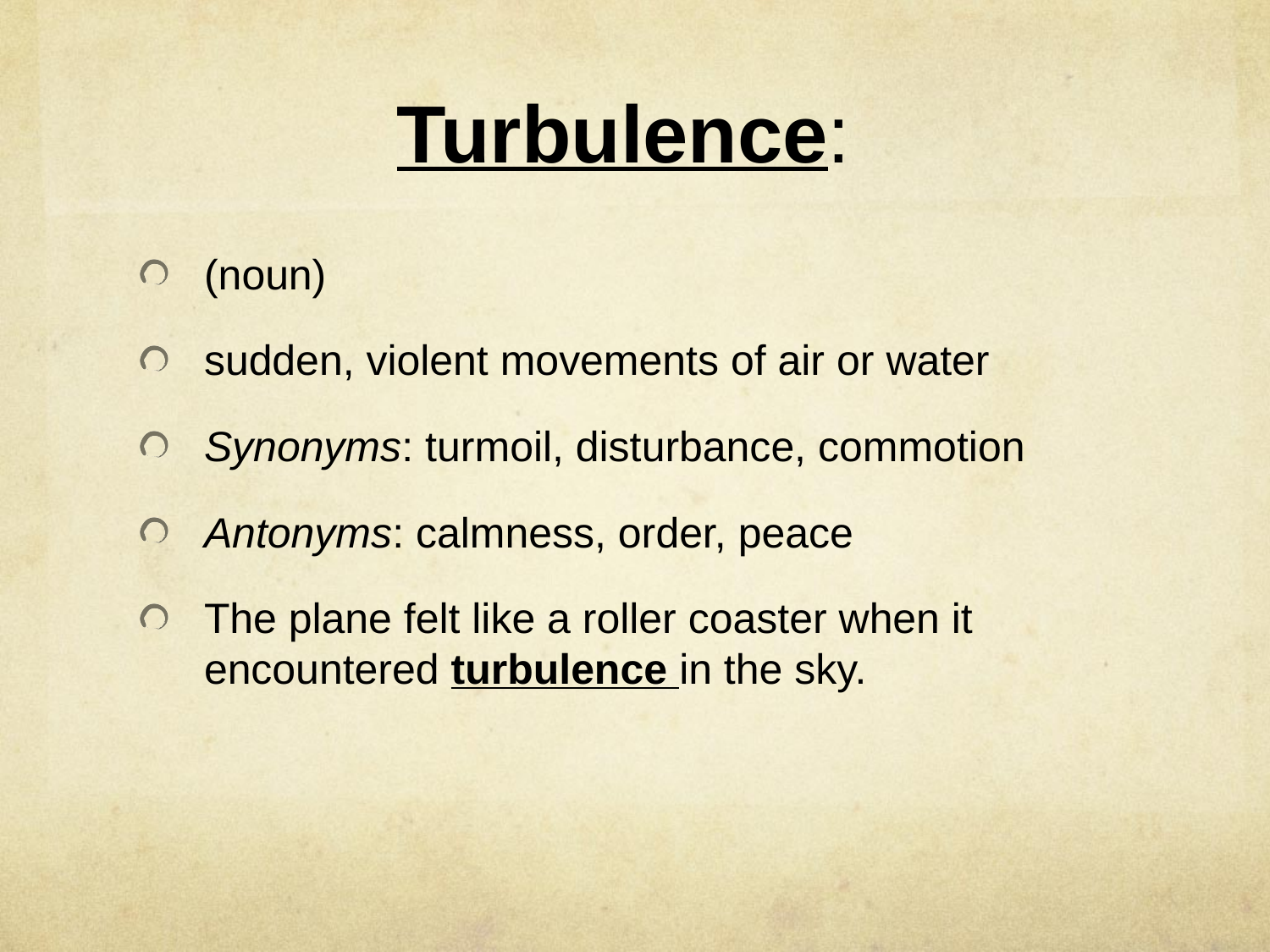

# Turbulence:
(noun)
sudden, violent movements of air or water
Synonyms: turmoil, disturbance, commotion
Antonyms: calmness, order, peace
The plane felt like a roller coaster when it encountered turbulence in the sky.